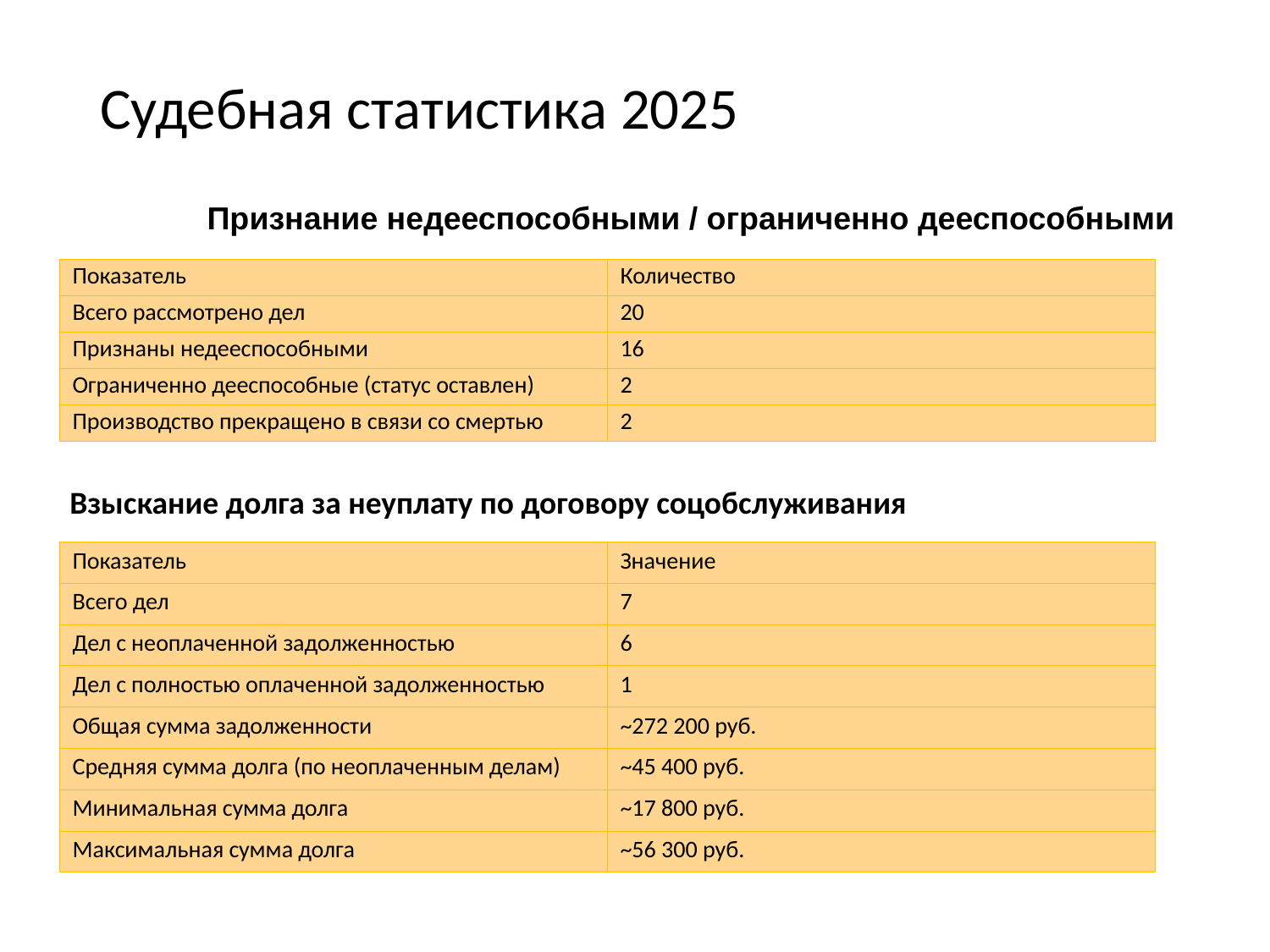

# Судебная статистика 2025
Признание недееспособными / ограниченно дееспособными

| Показатель | Количество |
| --- | --- |
| Всего рассмотрено дел | 20 |
| Признаны недееспособными | 16 |
| Ограниченно дееспособные (статус оставлен) | 2 |
| Производство прекращено в связи со смертью | 2 |
Взыскание долга за неуплату по договору соцобслуживания
| Показатель | Значение |
| --- | --- |
| Всего дел | 7 |
| Дел с неоплаченной задолженностью | 6 |
| Дел с полностью оплаченной задолженностью | 1 |
| Общая сумма задолженности | ~272 200 руб. |
| Средняя сумма долга (по неоплаченным делам) | ~45 400 руб. |
| Минимальная сумма долга | ~17 800 руб. |
| Максимальная сумма долга | ~56 300 руб. |